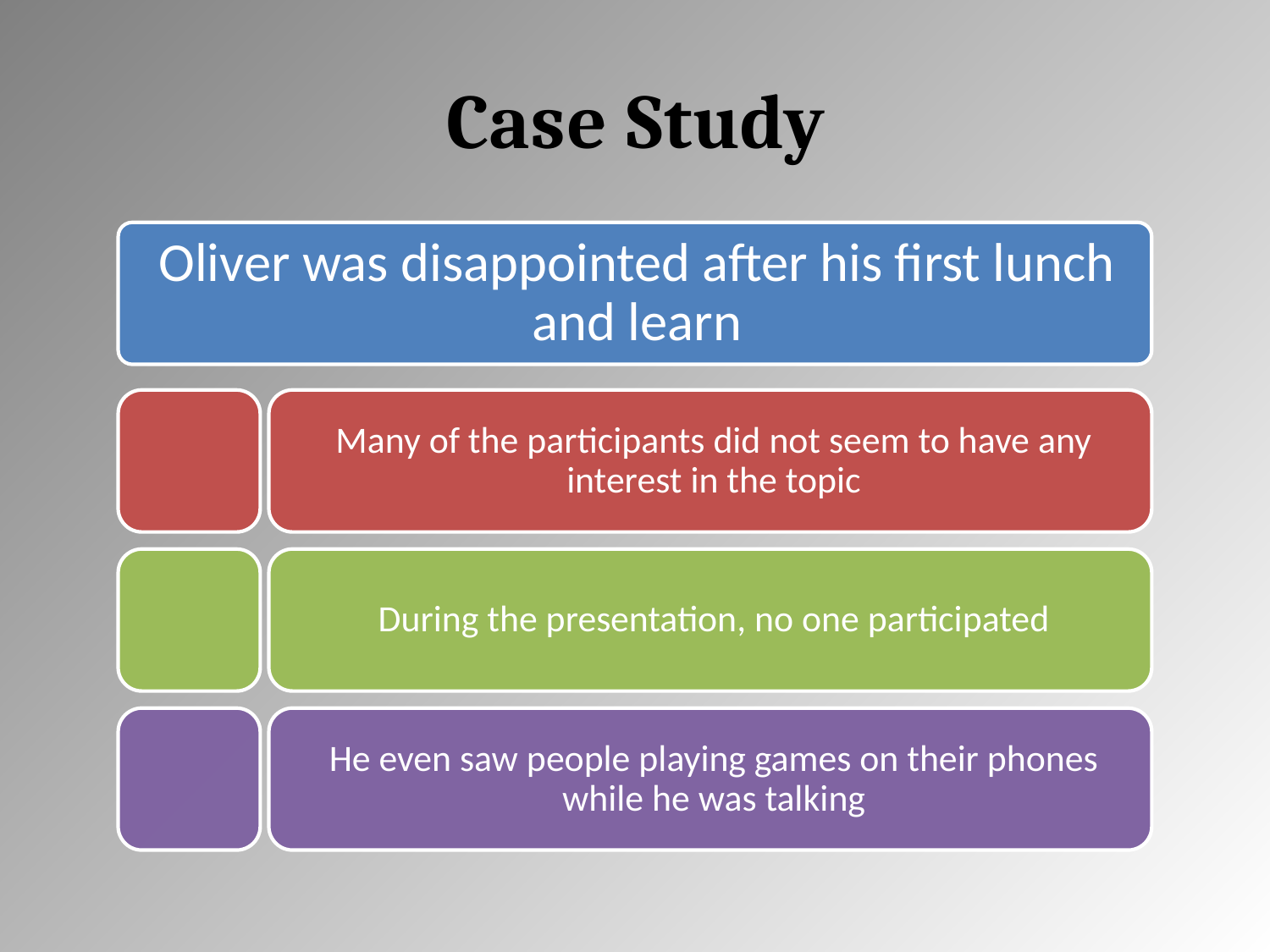

# Case Study
Oliver was disappointed after his first lunch and learn
Many of the participants did not seem to have any interest in the topic
During the presentation, no one participated
He even saw people playing games on their phones while he was talking